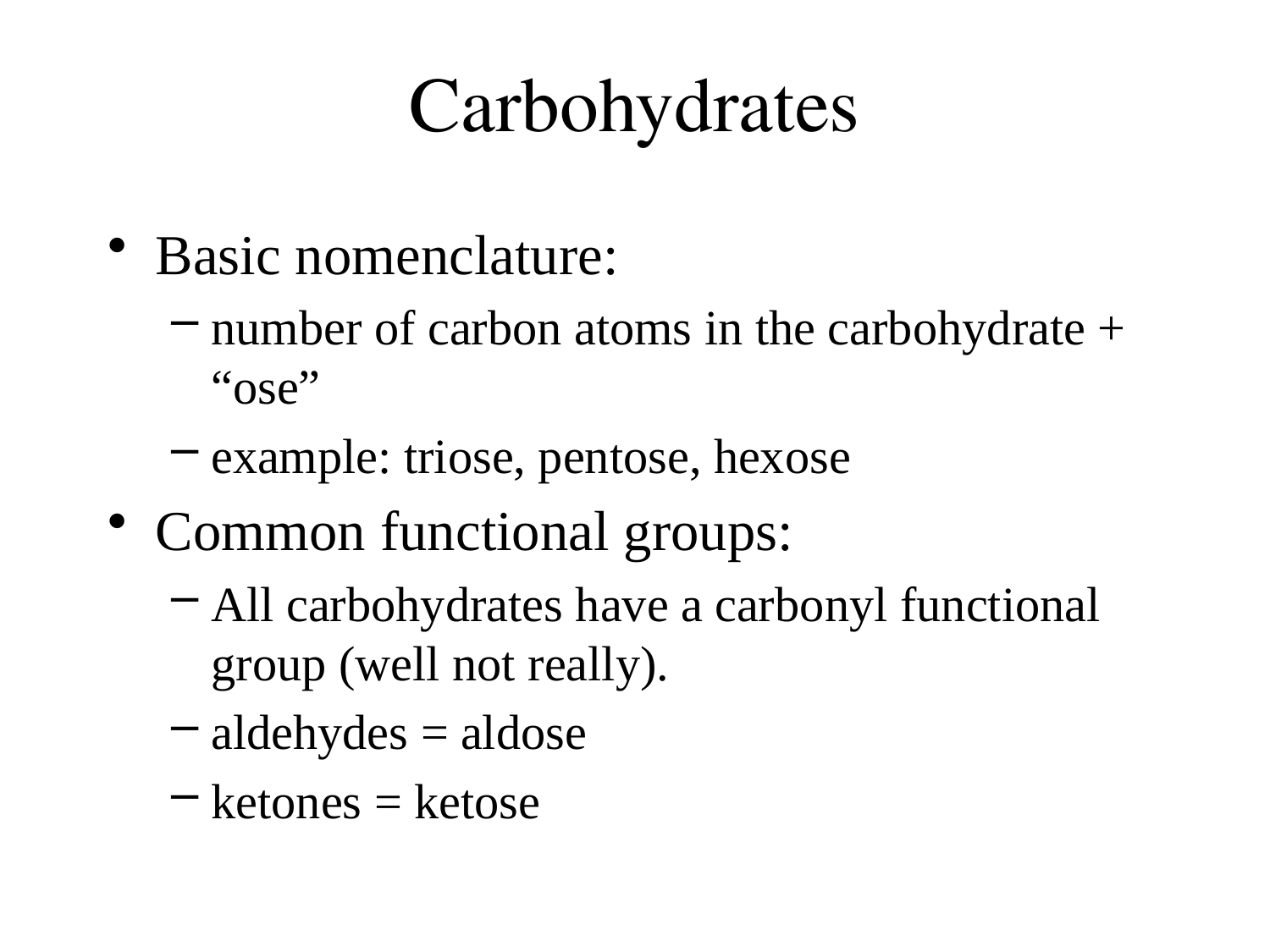

# Carbohydrates
Basic nomenclature:
number of carbon atoms in the carbohydrate + “ose”
example: triose, pentose, hexose
Common functional groups:
All carbohydrates have a carbonyl functional group (well not really).
aldehydes = aldose
ketones = ketose